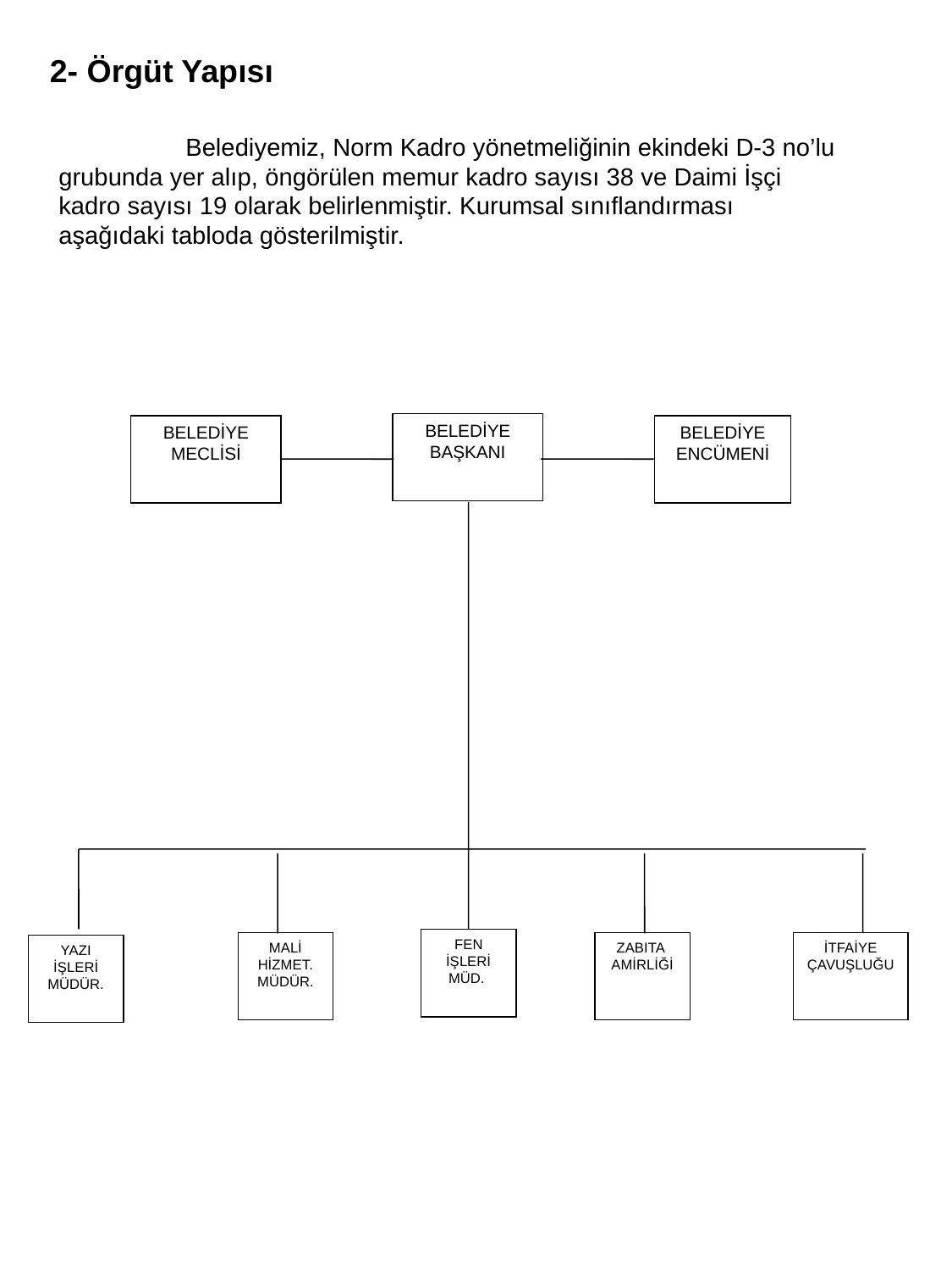

2- Örgüt Yapısı
	Belediyemiz, Norm Kadro yönetmeliğinin ekindeki D-3 no’lu grubunda yer alıp, öngörülen memur kadro sayısı 38 ve Daimi İşçi kadro sayısı 19 olarak belirlenmiştir. Kurumsal sınıflandırması aşağıdaki tabloda gösterilmiştir.

BELEDİYE BAŞKANI
BELEDİYE MECLİSİ
BELEDİYE ENCÜMENİ

FEN İŞLERİ MÜD.
MALİ HİZMET. MÜDÜR.
ZABITA  AMİRLİĞİ
İTFAİYE ÇAVUŞLUĞU
YAZI İŞLERİ
MÜDÜR.